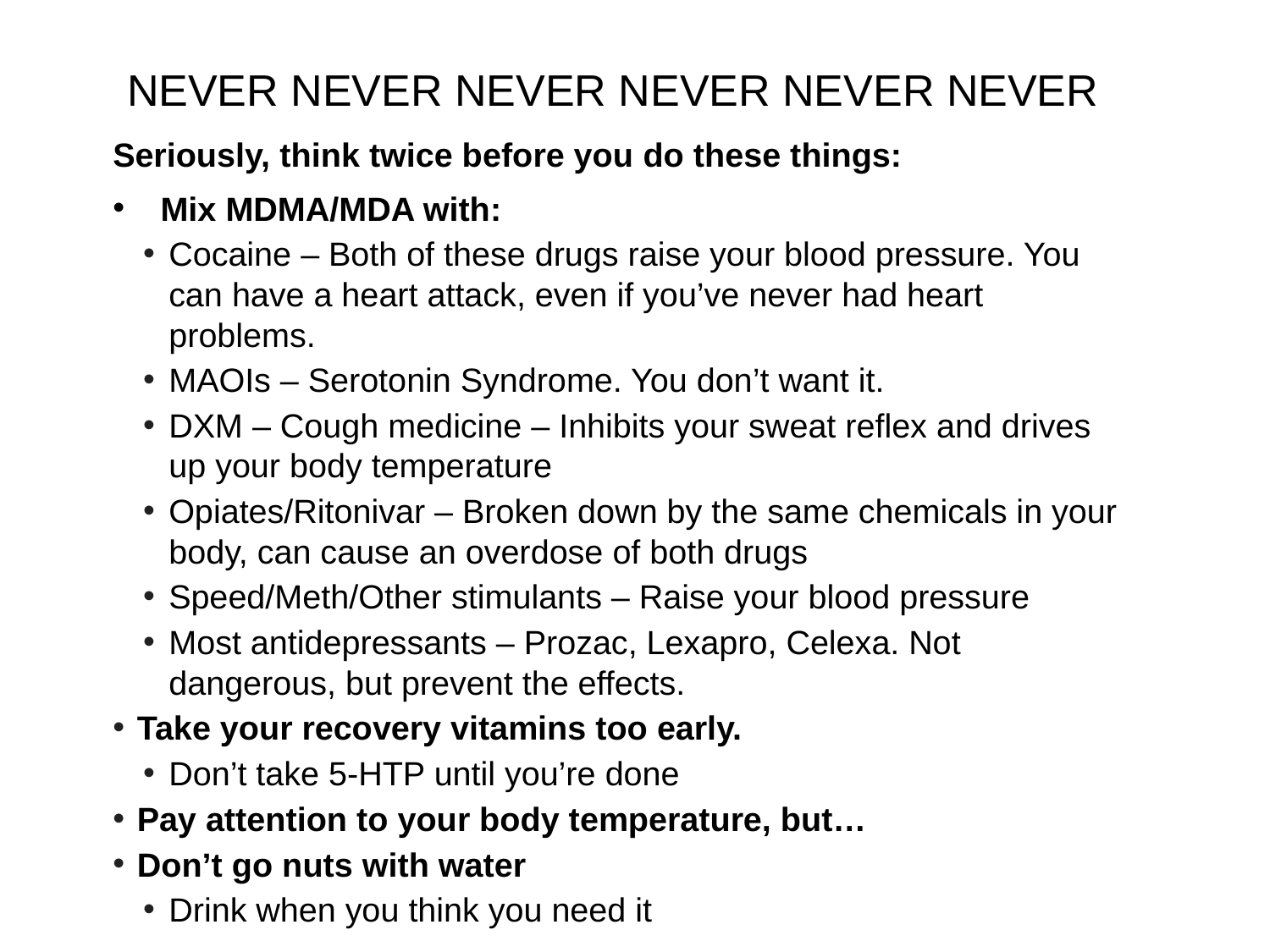

# NEVER NEVER NEVER NEVER NEVER NEVER
Seriously, think twice before you do these things:
Mix MDMA/MDA with:
Cocaine – Both of these drugs raise your blood pressure. You can have a heart attack, even if you’ve never had heart problems.
MAOIs – Serotonin Syndrome. You don’t want it.
DXM – Cough medicine – Inhibits your sweat reflex and drives up your body temperature
Opiates/Ritonivar – Broken down by the same chemicals in your body, can cause an overdose of both drugs
Speed/Meth/Other stimulants – Raise your blood pressure
Most antidepressants – Prozac, Lexapro, Celexa. Not dangerous, but prevent the effects.
Take your recovery vitamins too early.
Don’t take 5-HTP until you’re done
Pay attention to your body temperature, but…
Don’t go nuts with water
Drink when you think you need it

18